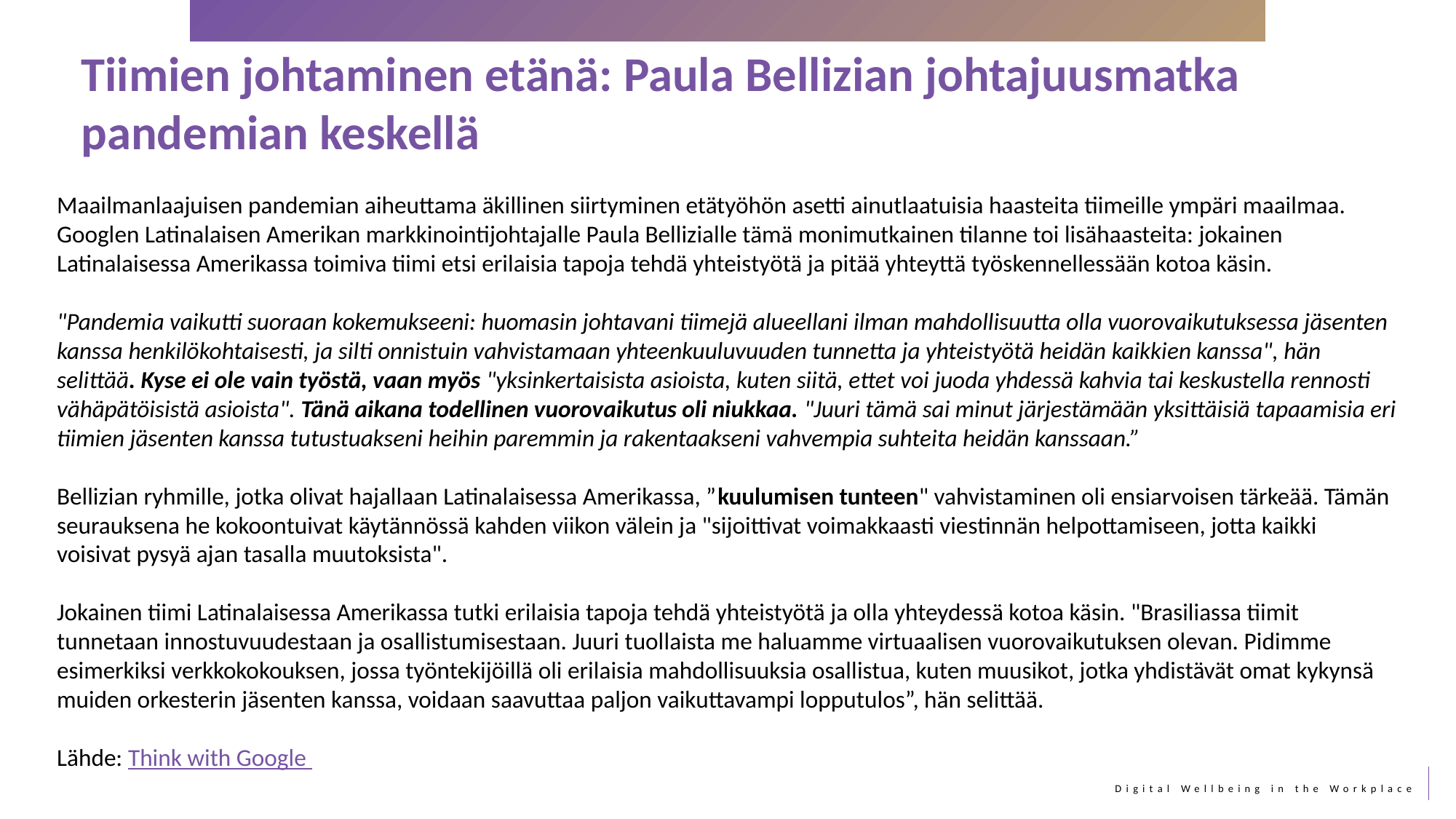

Tiimien johtaminen etänä: Paula Bellizian johtajuusmatka pandemian keskellä
Maailmanlaajuisen pandemian aiheuttama äkillinen siirtyminen etätyöhön asetti ainutlaatuisia haasteita tiimeille ympäri maailmaa. Googlen Latinalaisen Amerikan markkinointijohtajalle Paula Bellizialle tämä monimutkainen tilanne toi lisähaasteita: jokainen Latinalaisessa Amerikassa toimiva tiimi etsi erilaisia tapoja tehdä yhteistyötä ja pitää yhteyttä työskennellessään kotoa käsin.

"Pandemia vaikutti suoraan kokemukseeni: huomasin johtavani tiimejä alueellani ilman mahdollisuutta olla vuorovaikutuksessa jäsenten kanssa henkilökohtaisesti, ja silti onnistuin vahvistamaan yhteenkuuluvuuden tunnetta ja yhteistyötä heidän kaikkien kanssa", hän selittää. Kyse ei ole vain työstä, vaan myös "yksinkertaisista asioista, kuten siitä, ettet voi juoda yhdessä kahvia tai keskustella rennosti vähäpätöisistä asioista". Tänä aikana todellinen vuorovaikutus oli niukkaa. "Juuri tämä sai minut järjestämään yksittäisiä tapaamisia eri tiimien jäsenten kanssa tutustuakseni heihin paremmin ja rakentaakseni vahvempia suhteita heidän kanssaan.”

Bellizian ryhmille, jotka olivat hajallaan Latinalaisessa Amerikassa, ”kuulumisen tunteen" vahvistaminen oli ensiarvoisen tärkeää. Tämän seurauksena he kokoontuivat käytännössä kahden viikon välein ja "sijoittivat voimakkaasti viestinnän helpottamiseen, jotta kaikki voisivat pysyä ajan tasalla muutoksista".

Jokainen tiimi Latinalaisessa Amerikassa tutki erilaisia tapoja tehdä yhteistyötä ja olla yhteydessä kotoa käsin. "Brasiliassa tiimit tunnetaan innostuvuudestaan ja osallistumisestaan. Juuri tuollaista me haluamme virtuaalisen vuorovaikutuksen olevan. Pidimme esimerkiksi verkkokokouksen, jossa työntekijöillä oli erilaisia mahdollisuuksia osallistua, kuten muusikot, jotka yhdistävät omat kykynsä  muiden orkesterin jäsenten kanssa, voidaan saavuttaa paljon vaikuttavampi lopputulos”, hän selittää.

Lähde: Think with Google ​